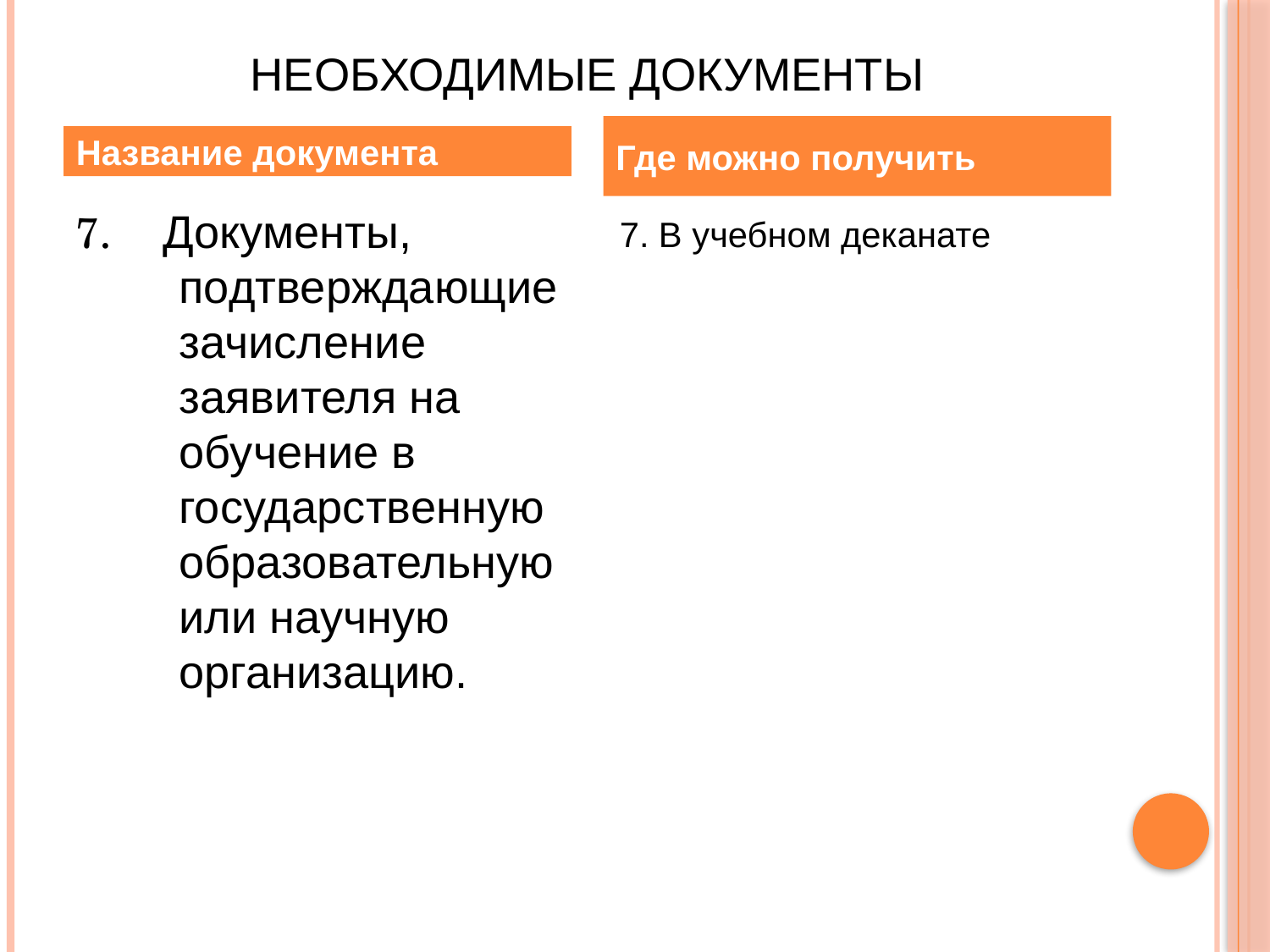

# Необходимые документы
Где можно получить
Название документа
7.    Документы, подтверждающие зачисление заявителя на обучение в государственную образовательную или научную организацию.
7. В учебном деканате